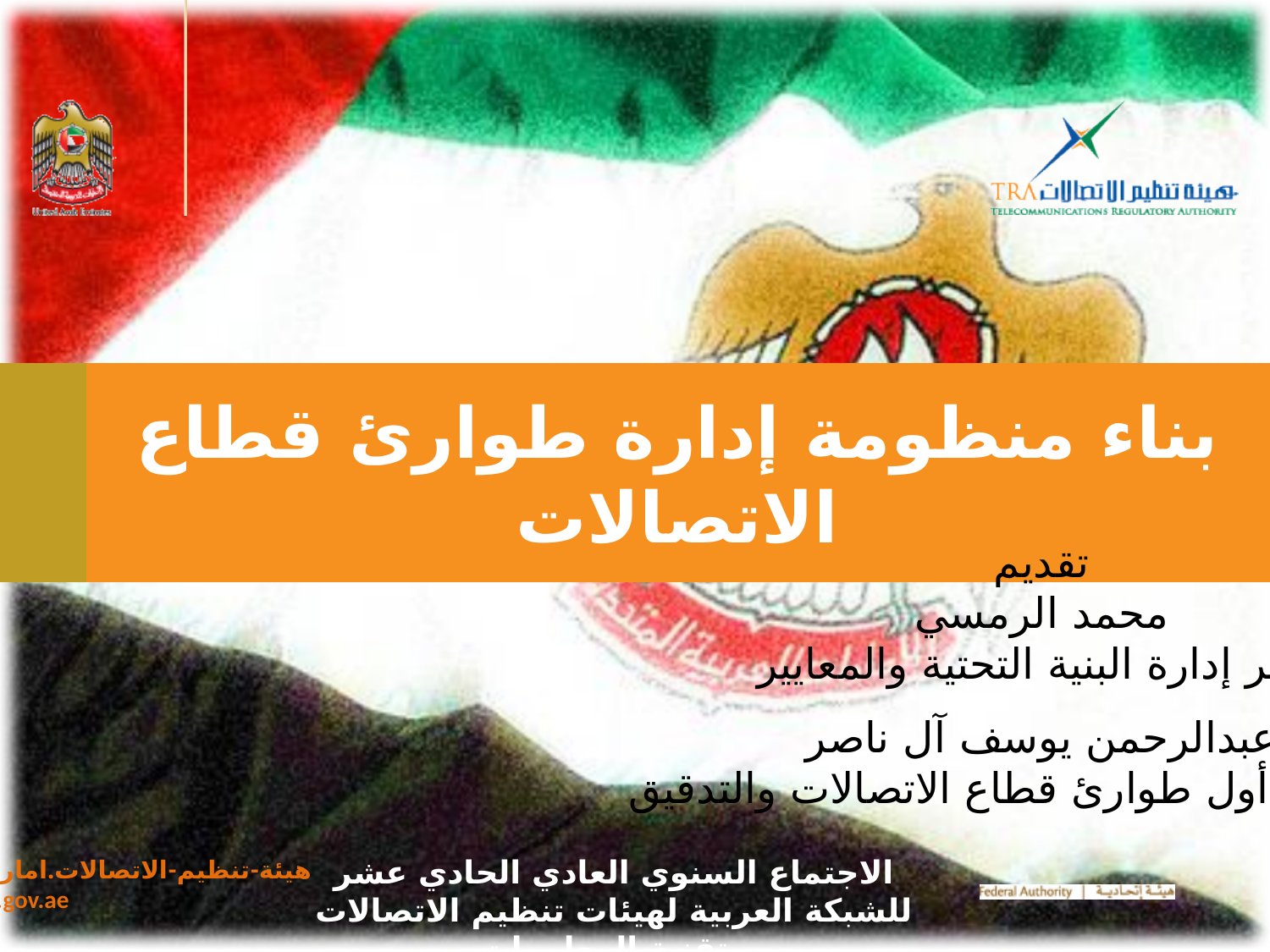

# بناء منظومة إدارة طوارئ قطاع الاتصالات
تقديم
محمد الرمسي
مدير إدارة البنية التحتية والمعايير

عبدالرحمن يوسف آل ناصر
اختصاصي أول طوارئ قطاع الاتصالات والتدقيق
الاجتماع السنوي العادي الحادي عشر للشبكة العربية لهيئات تنظيم الاتصالات وتقنية المعلومات
الرباط 27 و28 مايو 2013م